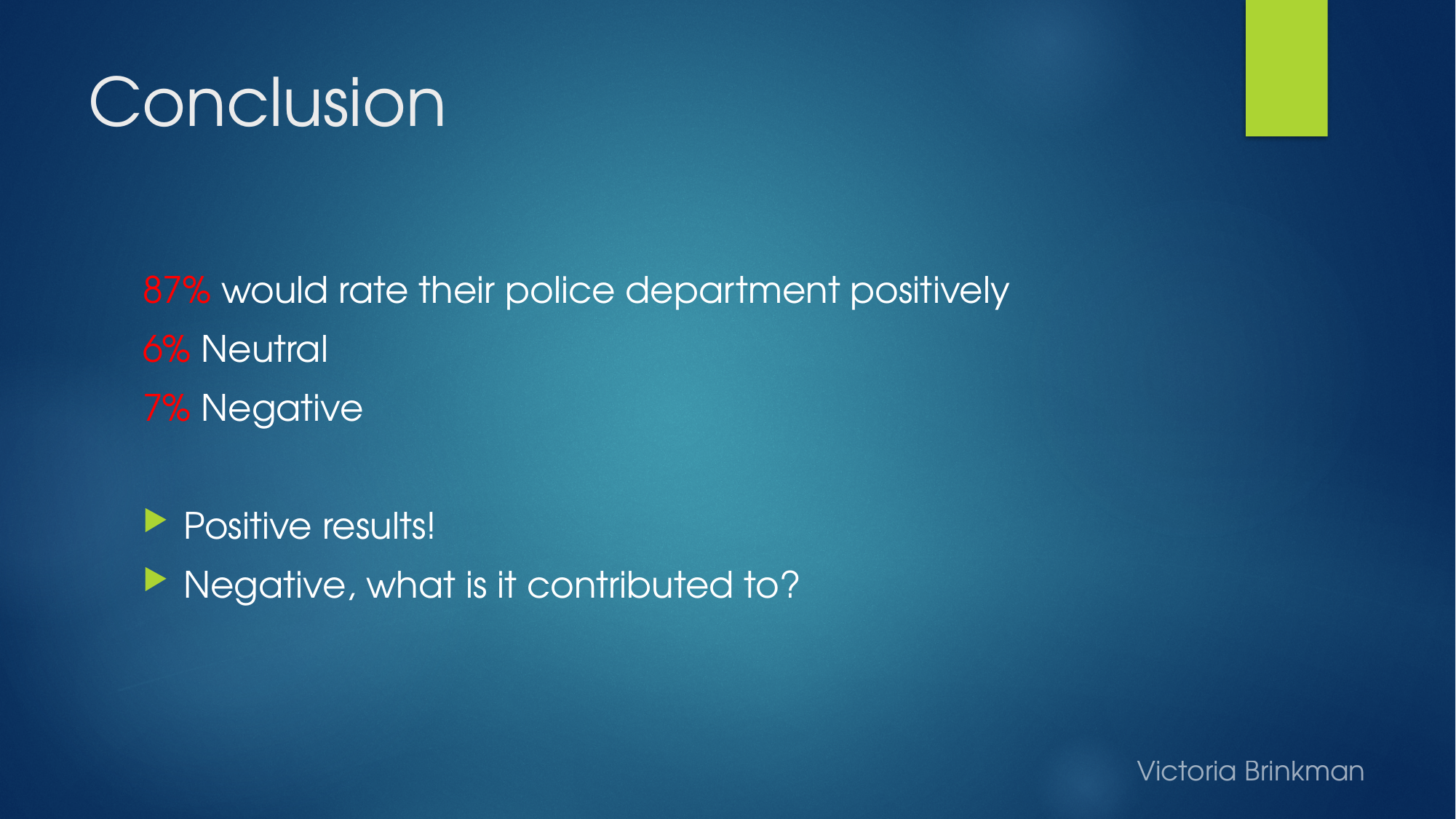

# Conclusion

87% would rate their police department positively
6% Neutral
7% Negative

Positive results!
Negative, what is it contributed to?

Victoria Brinkman